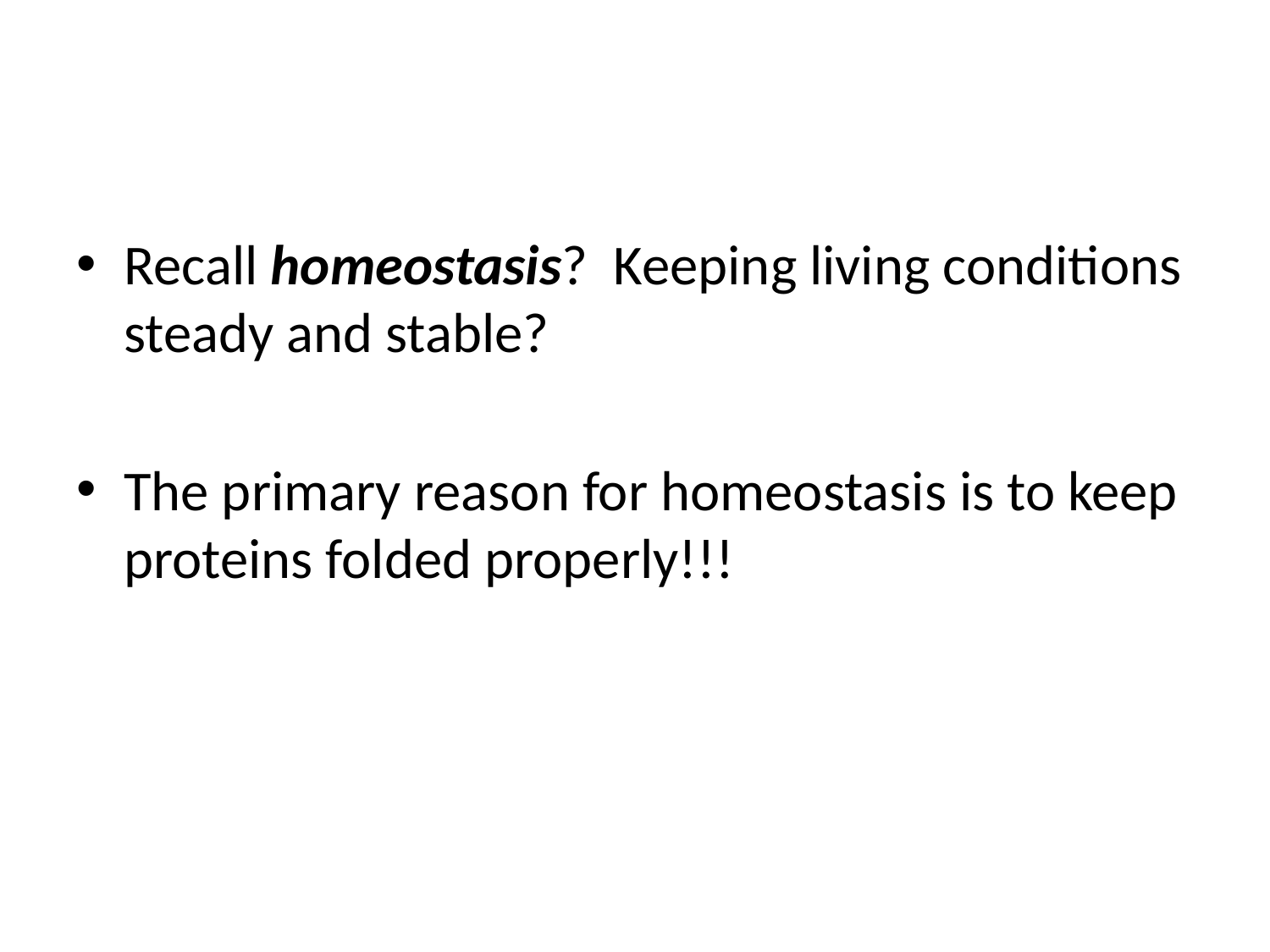

#
Recall homeostasis?  Keeping living conditions steady and stable?

The primary reason for homeostasis is to keep proteins folded properly!!!